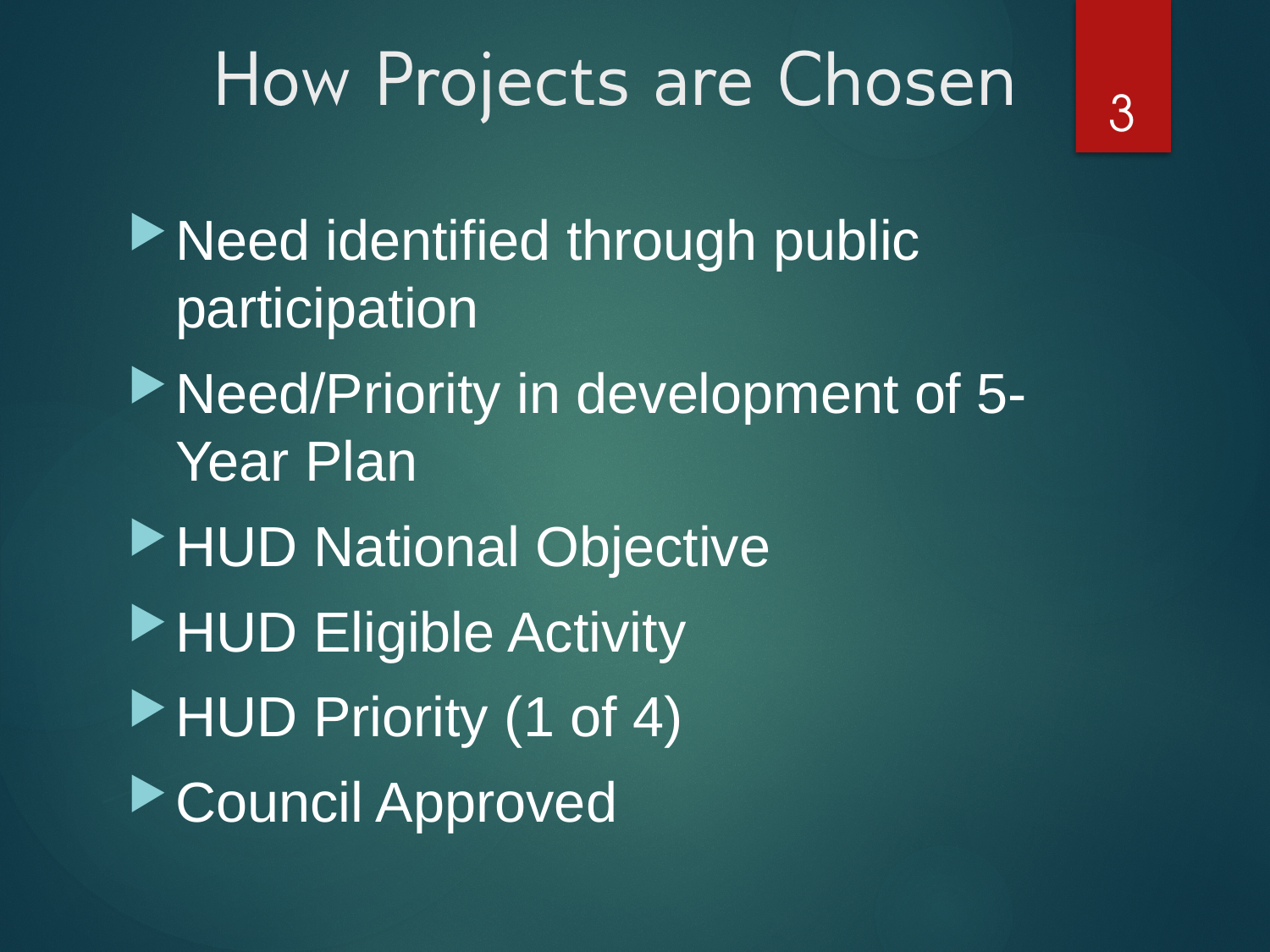

# How Projects are Chosen
3

Need identified through public participation
Need/Priority in development of 5-Year Plan
HUD National Objective
HUD Eligible Activity
HUD Priority (1 of 4)
Council Approved